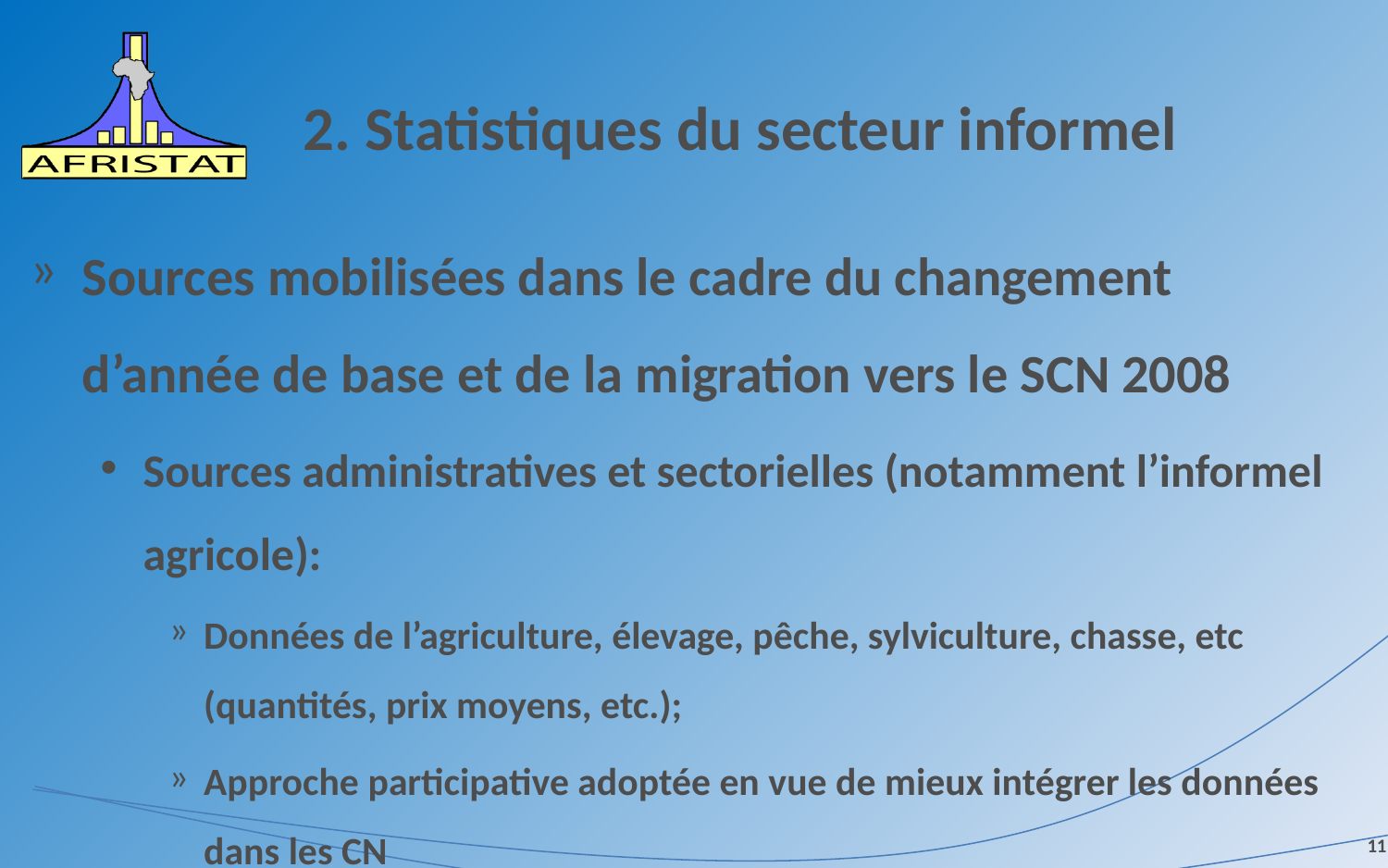

# 2. Statistiques du secteur informel
Sources mobilisées dans le cadre du changement d’année de base et de la migration vers le SCN 2008
Sources administratives et sectorielles (notamment l’informel agricole):
Données de l’agriculture, élevage, pêche, sylviculture, chasse, etc (quantités, prix moyens, etc.);
Approche participative adoptée en vue de mieux intégrer les données dans les CN
11